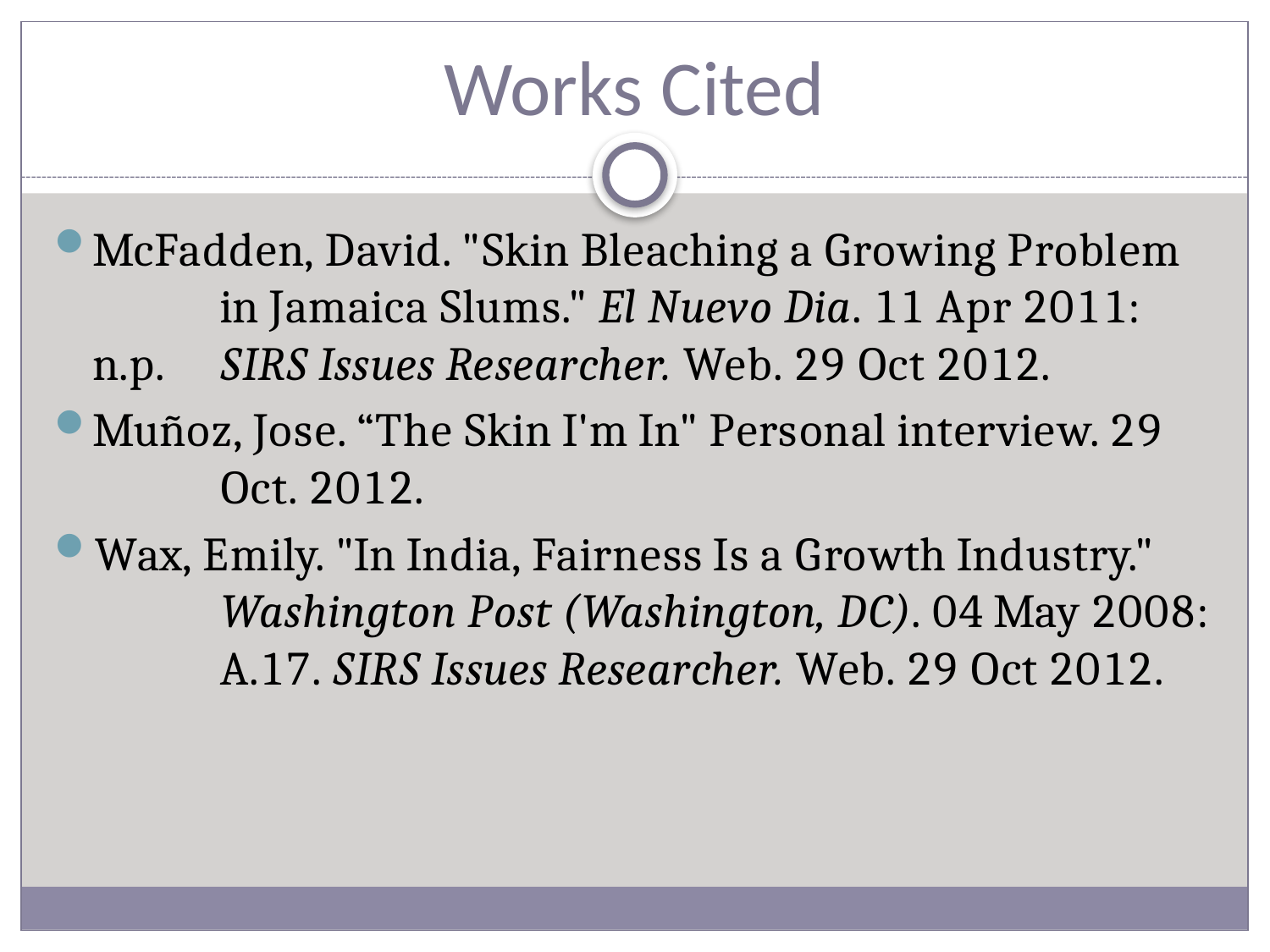

# Works Cited
McFadden, David. "Skin Bleaching a Growing Problem 	in Jamaica Slums." El Nuevo Dia. 11 Apr 2011: n.p. 	SIRS Issues Researcher. Web. 29 Oct 2012.
Muñoz, Jose. “The Skin I'm In" Personal interview. 29 	Oct. 2012.
Wax, Emily. "In India, Fairness Is a Growth Industry." 	Washington Post (Washington, DC). 04 May 2008: 	A.17. SIRS Issues Researcher. Web. 29 Oct 2012.